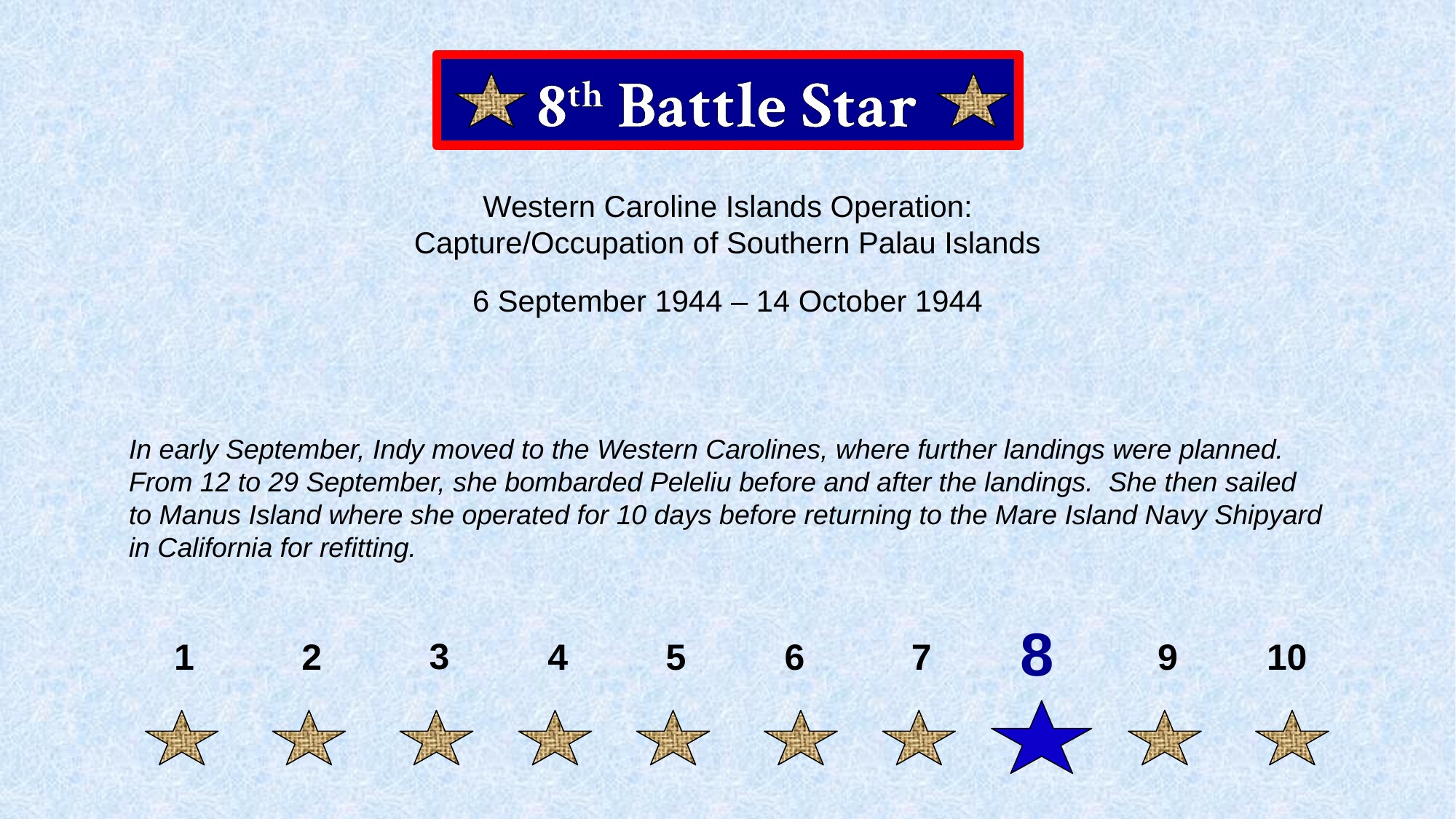

8th Battle Star

Western Caroline Islands Operation:
Capture/Occupation of Southern Palau Islands

6 September 1944 – 14 October 1944

In early September, Indy moved to the Western Carolines, where further landings were planned.  From 12 to 29 September, she bombarded Peleliu before and after the landings.  She then sailed to Manus Island where she operated for 10 days before returning to the Mare Island Navy Shipyard in California for refitting.
8
3
1
2
4
5
6
7
9
10